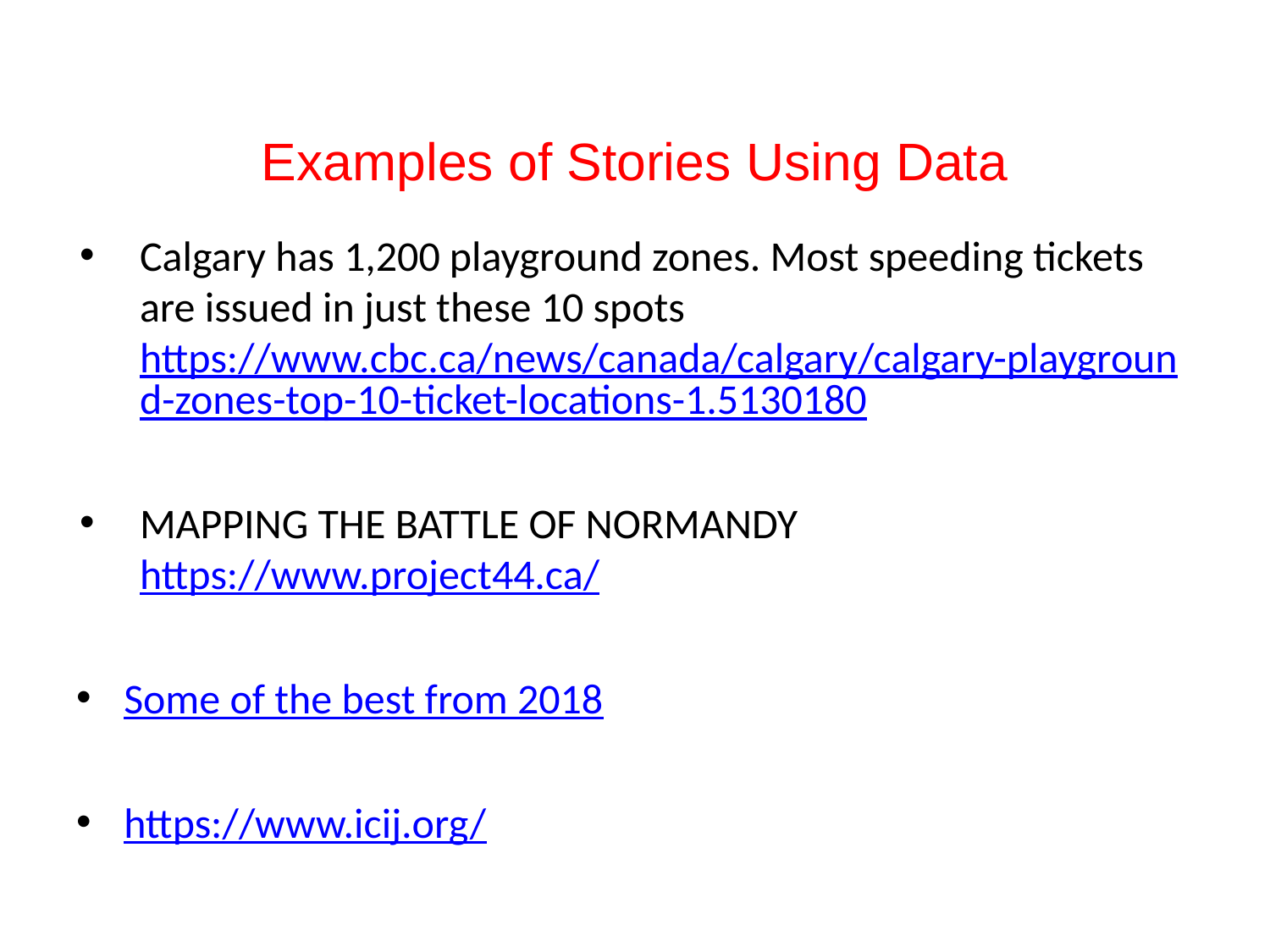

# Examples of Stories Using Data
Calgary has 1,200 playground zones. Most speeding tickets are issued in just these 10 spots
https://www.cbc.ca/news/canada/calgary/calgary-playground-zones-top-10-ticket-locations-1.5130180

MAPPING THE BATTLE OF NORMANDY
https://www.project44.ca/

Some of the best from 2018

https://www.icij.org/